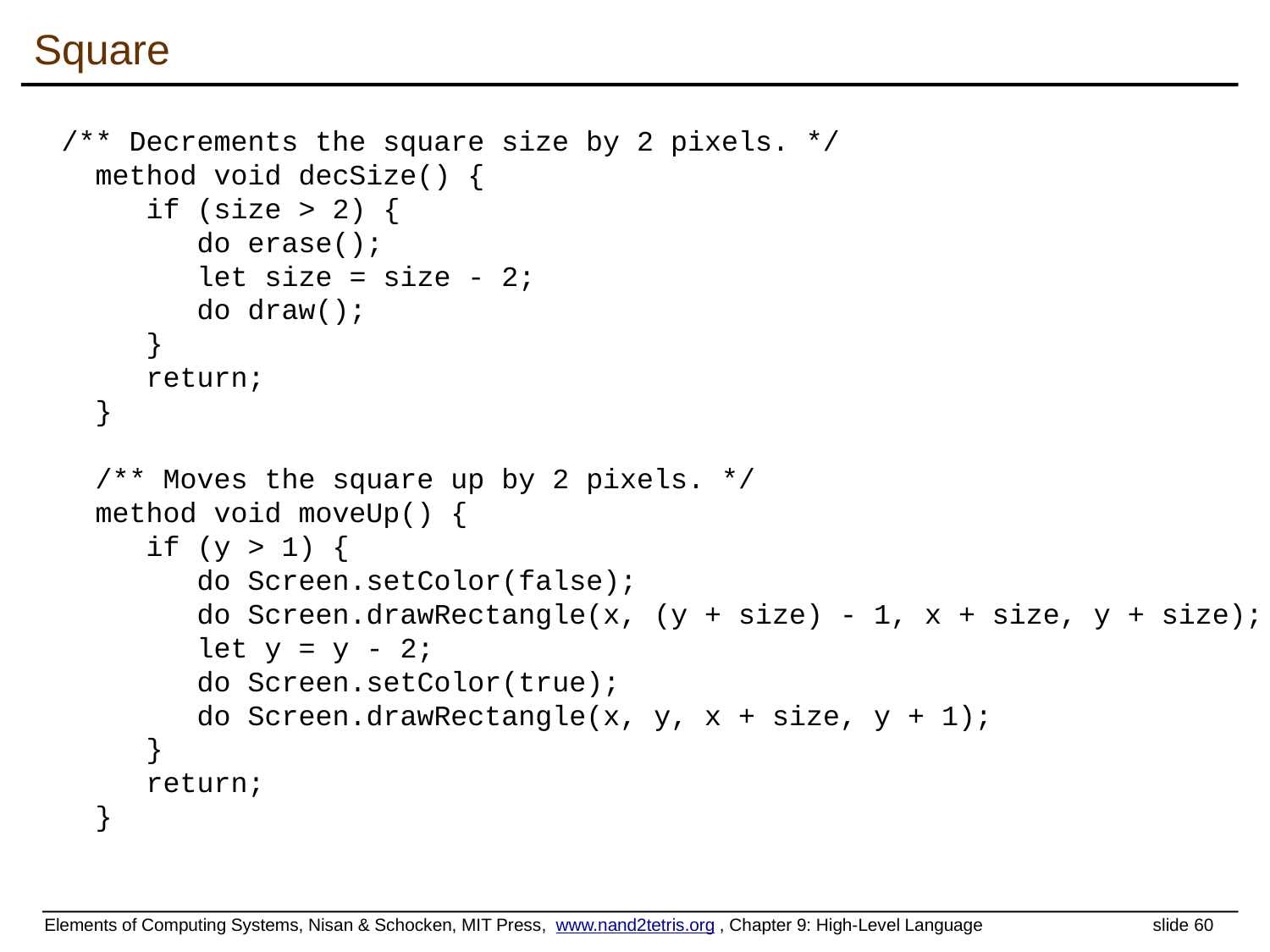

# Square
 /** Decrements the square size by 2 pixels. */
   method void decSize() {
      if (size > 2) {
         do erase();
         let size = size - 2;
         do draw();
      }
      return;
   }

   /** Moves the square up by 2 pixels. */
   method void moveUp() {
      if (y > 1) {
         do Screen.setColor(false);
         do Screen.drawRectangle(x, (y + size) - 1, x + size, y + size);
         let y = y - 2;
         do Screen.setColor(true);
         do Screen.drawRectangle(x, y, x + size, y + 1);
      }
      return;
   }